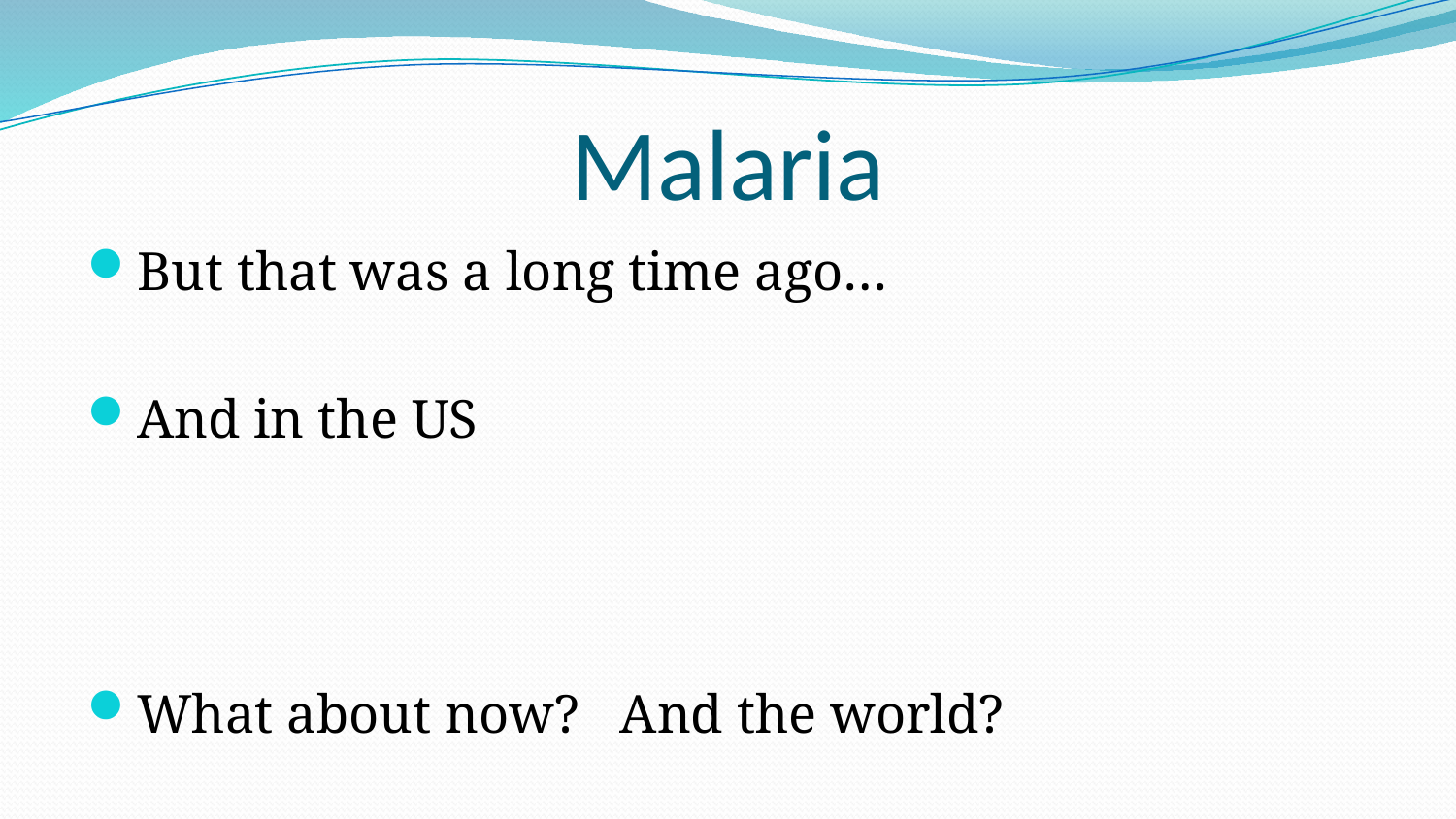

# Malaria
But that was a long time ago…

And in the US

What about now?   And the world?